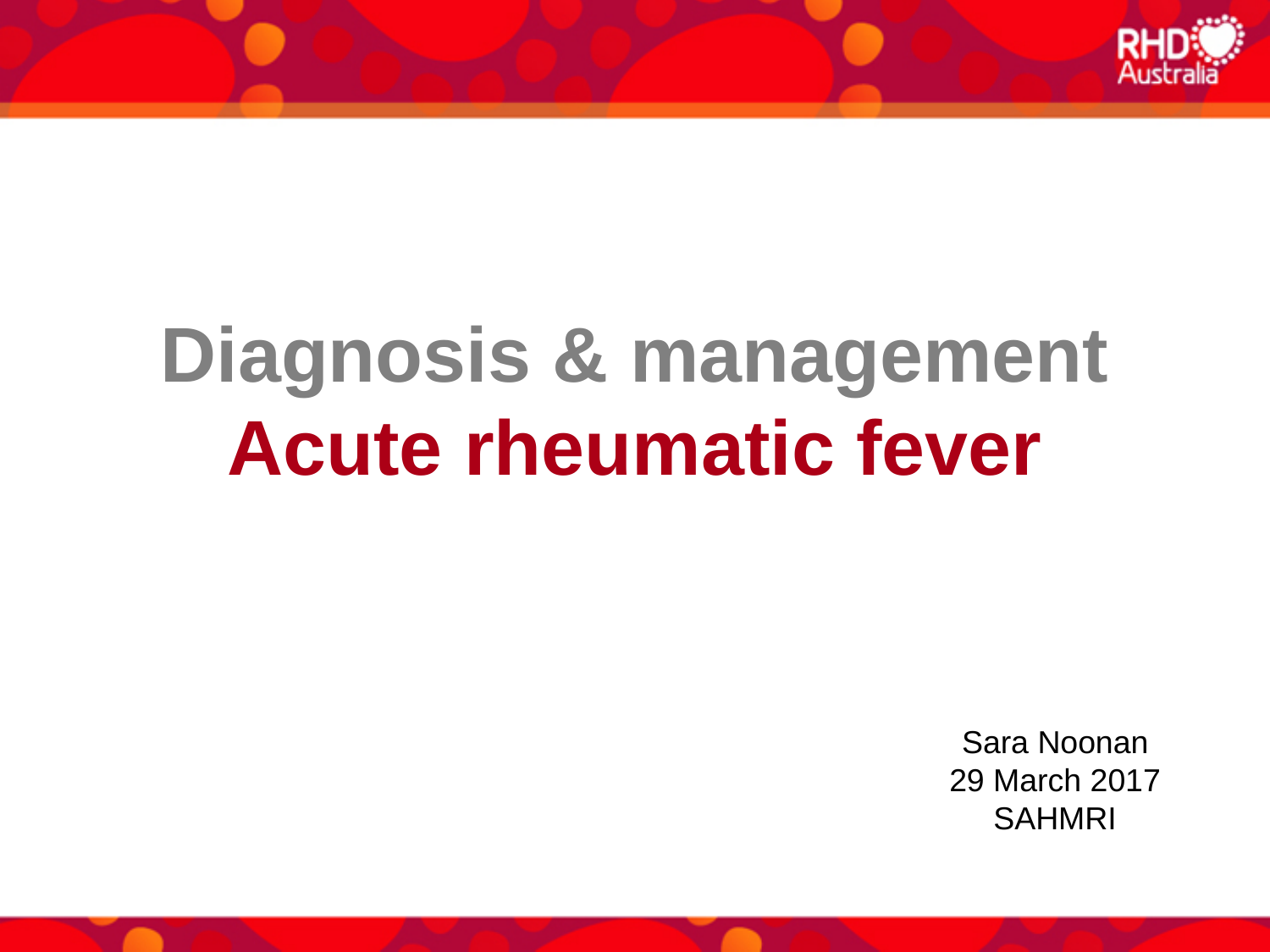

# Diagnosis & management Acute rheumatic fever
Sara Noonan
29 March 2017
SAHMRI